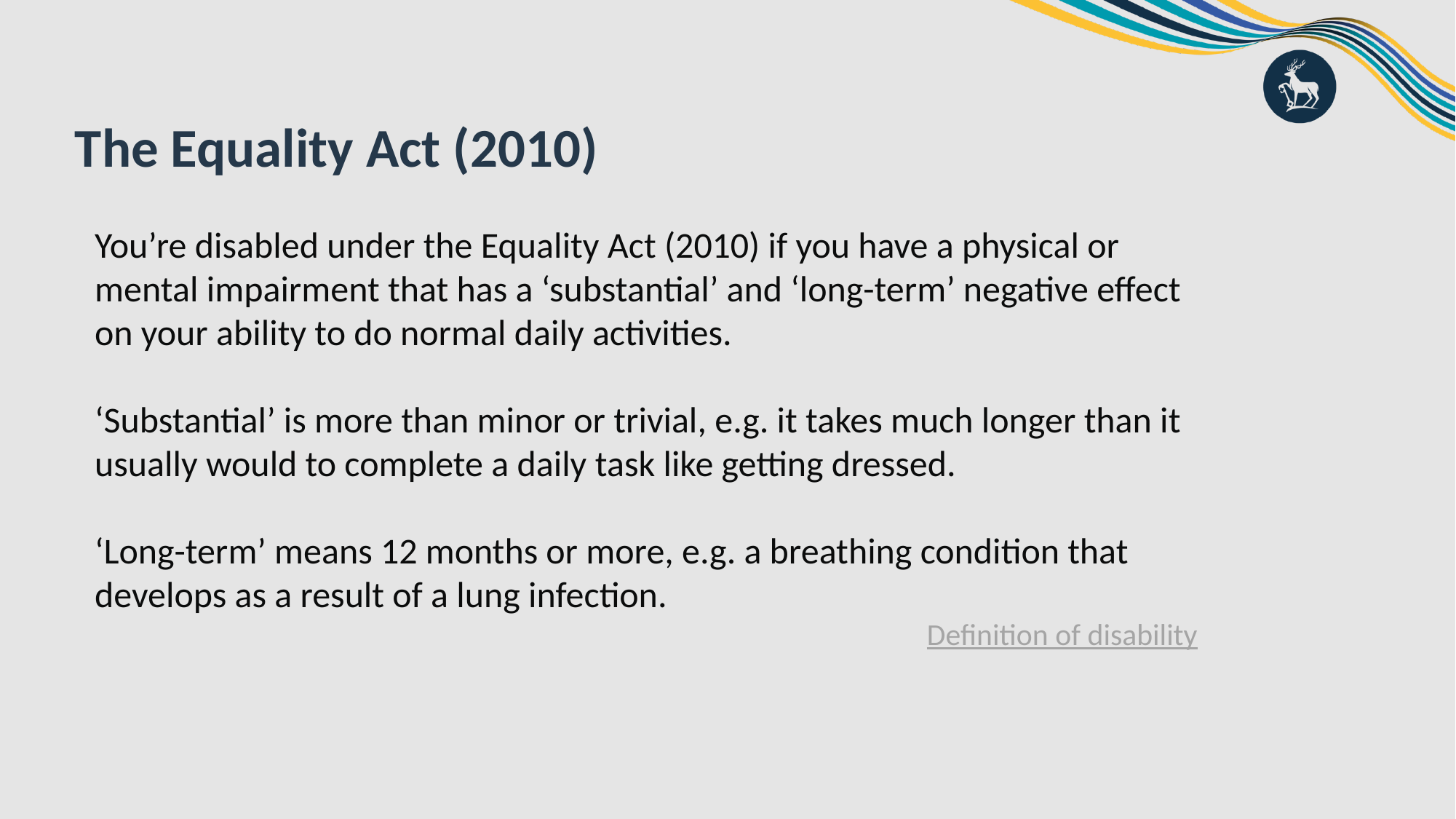

# The Equality Act (2010)
You’re disabled under the Equality Act (2010) if you have a physical or mental impairment that has a ‘substantial’ and ‘long-term’ negative effect on your ability to do normal daily activities.

‘Substantial’ is more than minor or trivial, e.g. it takes much longer than it usually would to complete a daily task like getting dressed.

‘Long-term’ means 12 months or more, e.g. a breathing condition that develops as a result of a lung infection.
Definition of disability